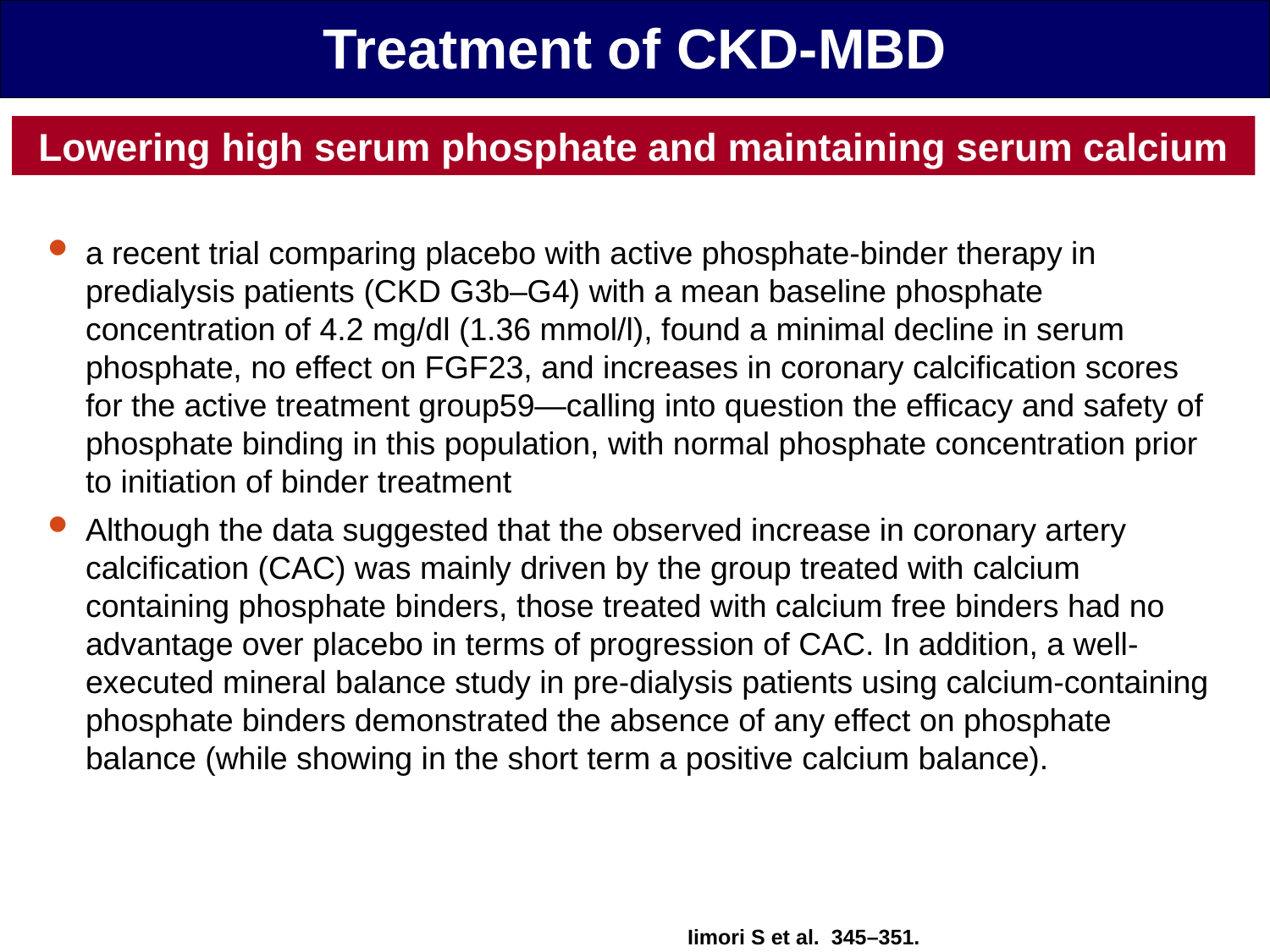

Treatment of CKD-MBD
Lowering high serum phosphate and maintaining serum calcium
a recent trial comparing placebo with active phosphate-binder therapy in predialysis patients (CKD G3b–G4) with a mean baseline phosphate concentration of 4.2 mg/dl (1.36 mmol/l), found a minimal decline in serum phosphate, no effect on FGF23, and increases in coronary calcification scores for the active treatment group59—calling into question the efficacy and safety of phosphate binding in this population, with normal phosphate concentration prior to initiation of binder treatment
Although the data suggested that the observed increase in coronary artery calcification (CAC) was mainly driven by the group treated with calcium containing phosphate binders, those treated with calcium free binders had no advantage over placebo in terms of progression of CAC. In addition, a well-executed mineral balance study in pre-dialysis patients using calcium-containing phosphate binders demonstrated the absence of any effect on phosphate balance (while showing in the short term a positive calcium balance).
Iimori S et al.  345–351.